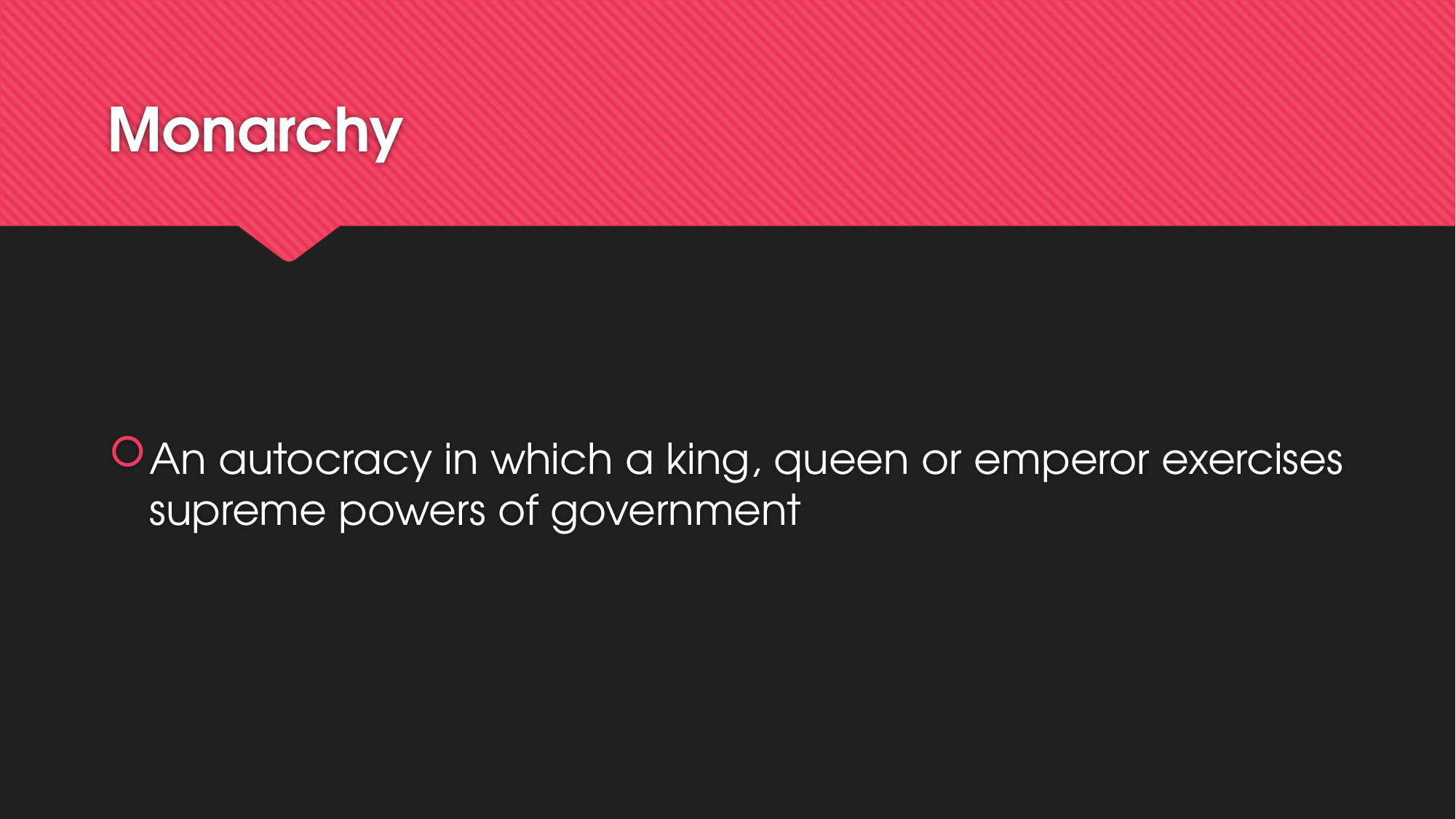

# Monarchy
An autocracy in which a king, queen or emperor exercises supreme powers of government